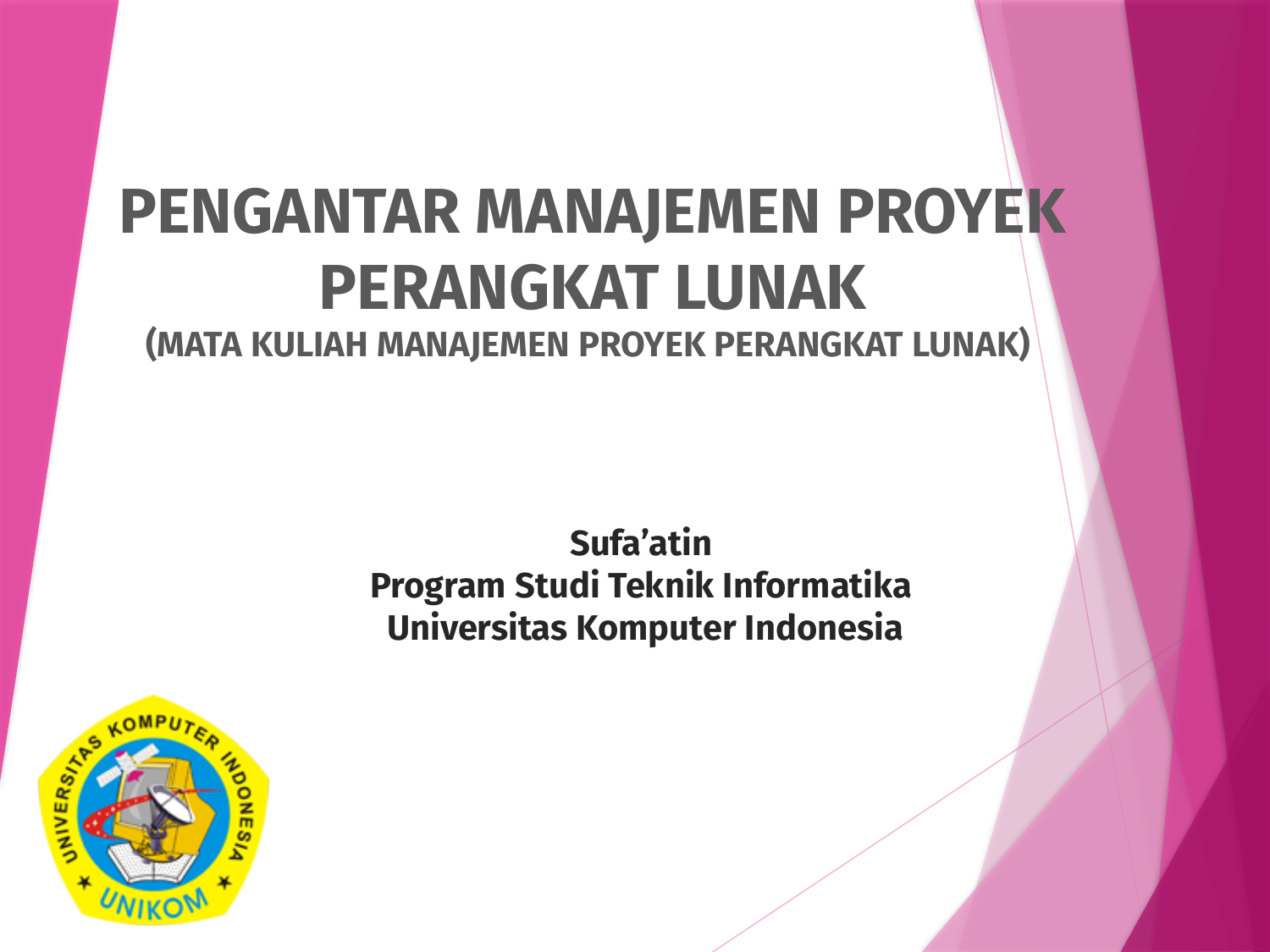

# PENGANTAR MANAJEMEN PROYEK PERANGKAT LUNAK (MATA KULIAH MANAJEMEN PROYEK PERANGKAT LUNAK)

Sufa’atin
Program Studi Teknik Informatika
Universitas Komputer Indonesia